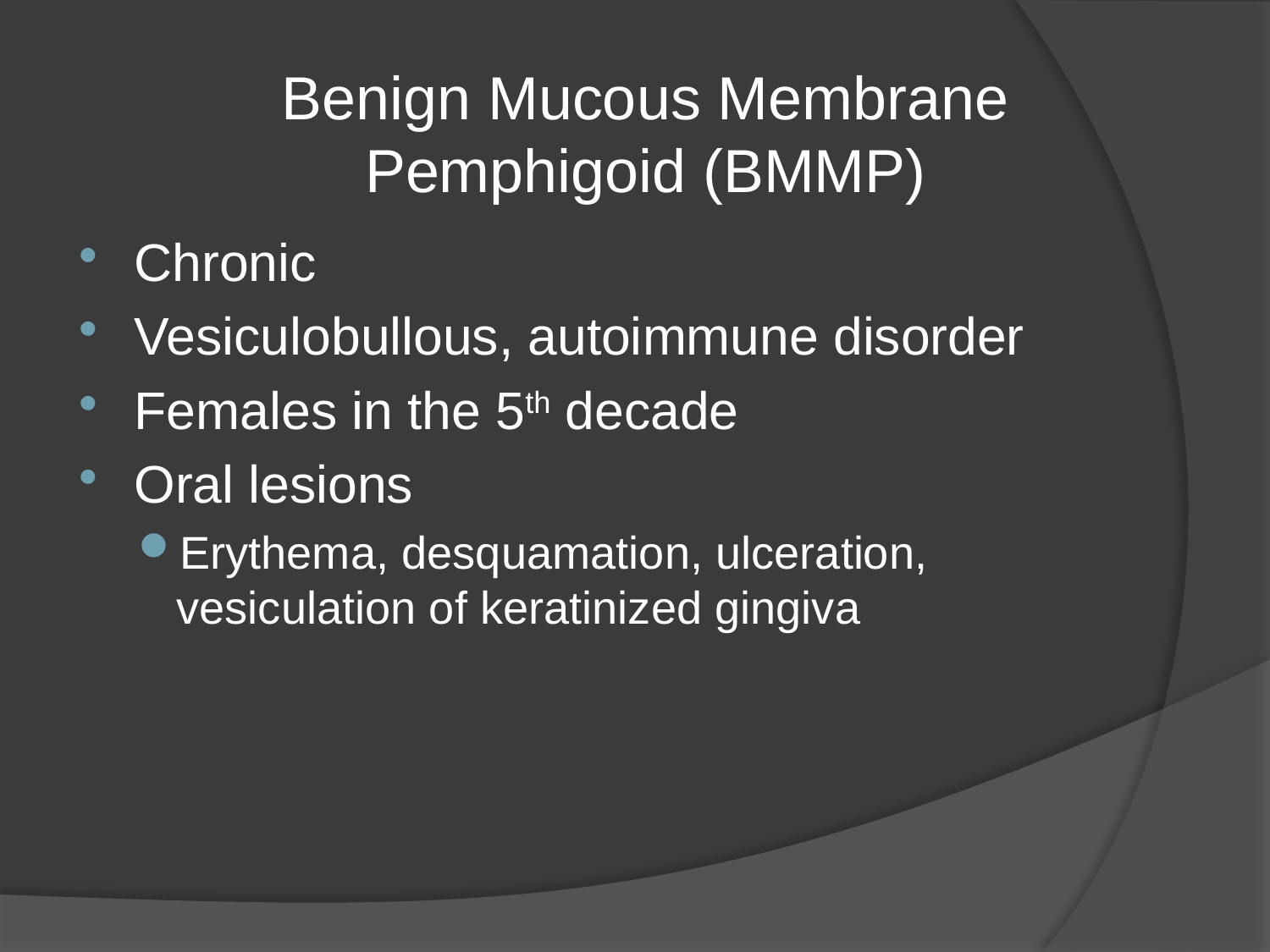

# Benign Mucous Membrane Pemphigoid (BMMP)
Chronic
Vesiculobullous, autoimmune disorder
Females in the 5th decade
Oral lesions
Erythema, desquamation, ulceration, vesiculation of keratinized gingiva